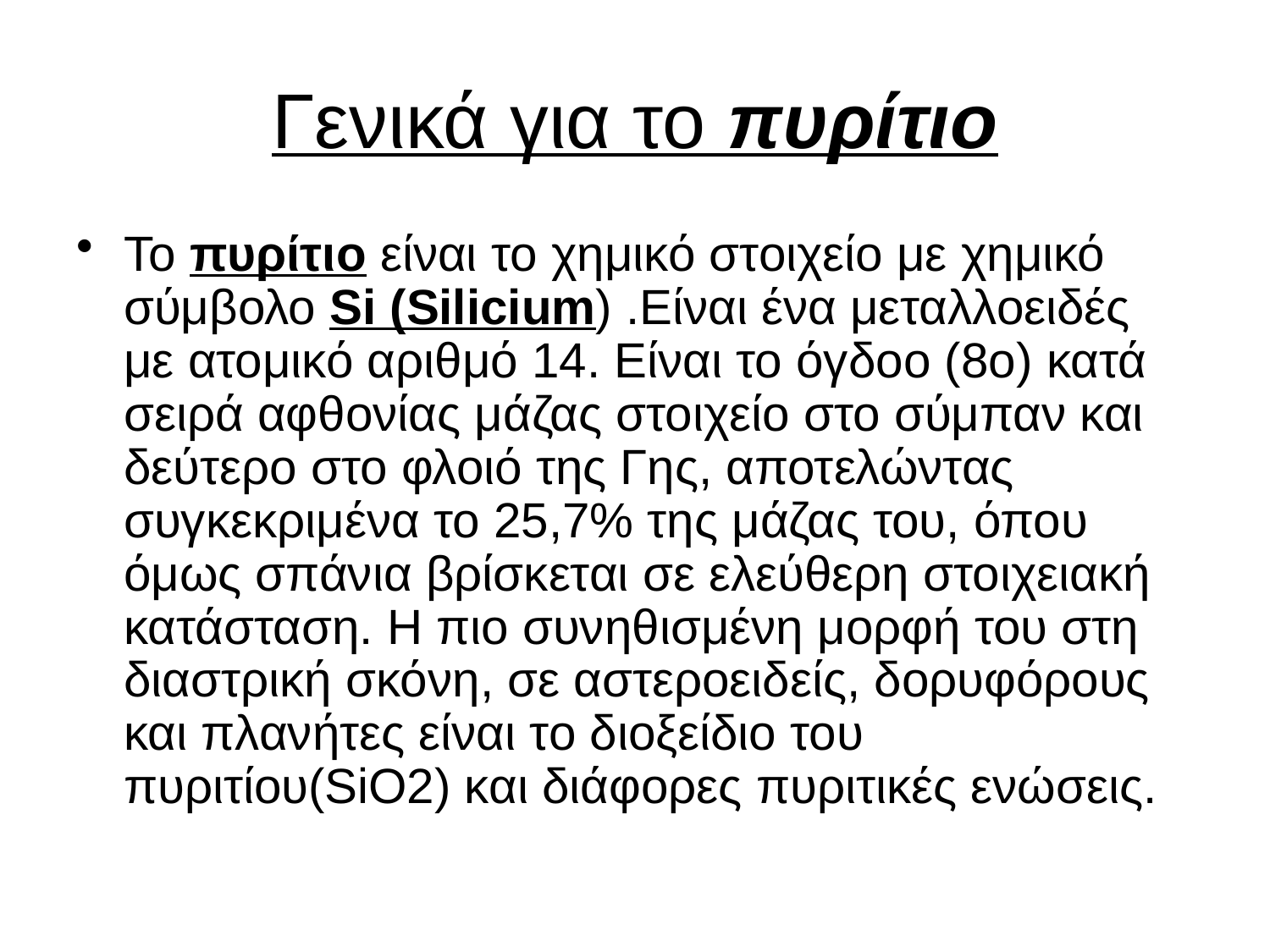

# Γενικά για το πυρίτιο
Το πυρίτιο είναι το χημικό στοιχείο με χημικό σύμβολο Si (Silicium) .Είναι ένα μεταλλοειδές με ατομικό αριθμό 14. Είναι το όγδοο (8ο) κατά σειρά αφθονίας μάζας στοιχείο στο σύμπαν και δεύτερο στο φλοιό της Γης, αποτελώντας συγκεκριμένα το 25,7% της μάζας του, όπου όμως σπάνια βρίσκεται σε ελεύθερη στοιχειακή κατάσταση. Η πιο συνηθισμένη μορφή του στη διαστρική σκόνη, σε αστεροειδείς, δορυφόρους και πλανήτες είναι το διοξείδιο του πυριτίου(SiO2) και διάφορες πυριτικές ενώσεις.